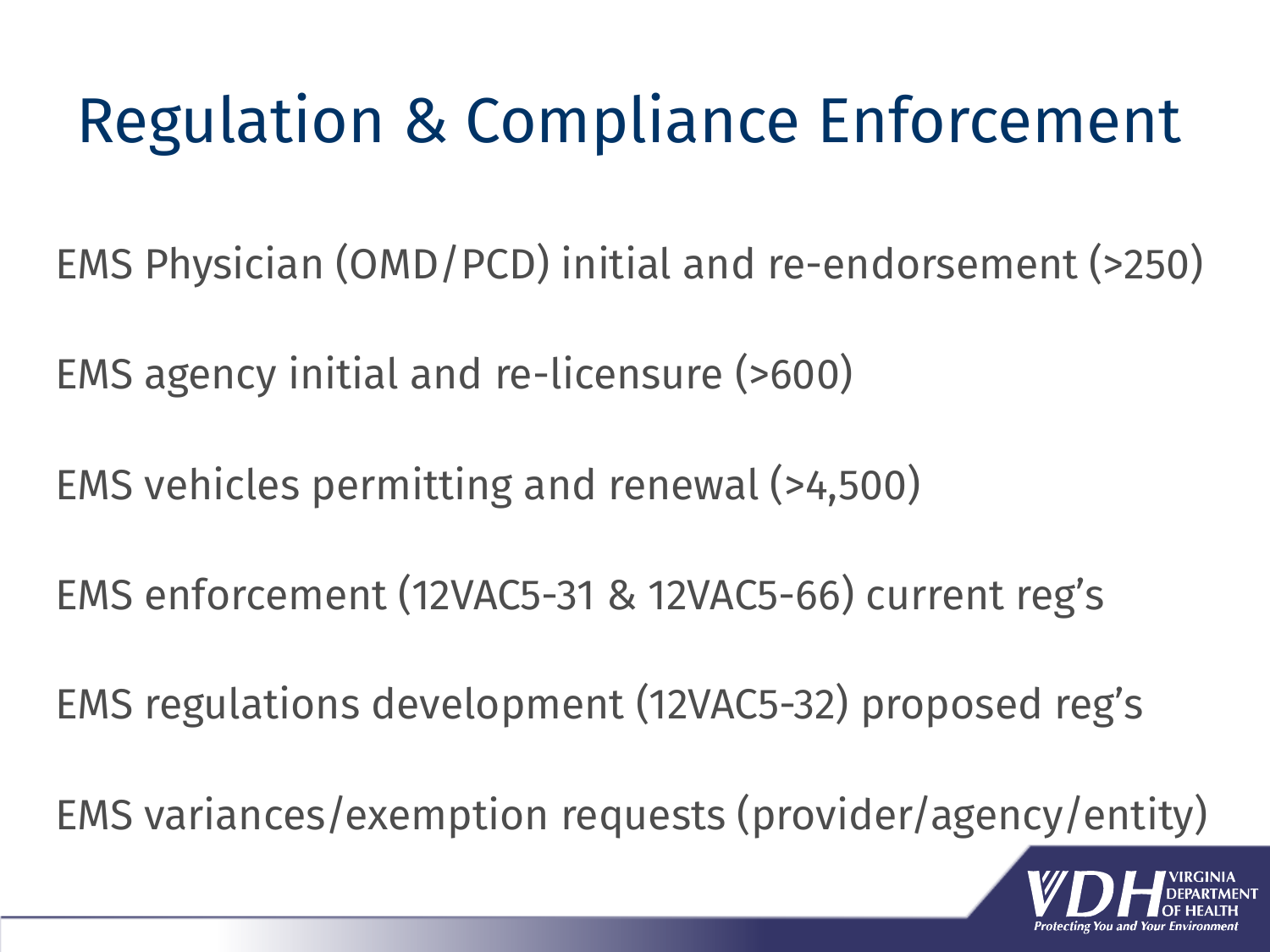

# Regulation & Compliance Enforcement
EMS Physician (OMD/PCD) initial and re-endorsement (>250)
EMS agency initial and re-licensure (>600)
EMS vehicles permitting and renewal (>4,500)
EMS enforcement (12VAC5-31 & 12VAC5-66) current reg’s
EMS regulations development (12VAC5-32) proposed reg’s
EMS variances/exemption requests (provider/agency/entity)